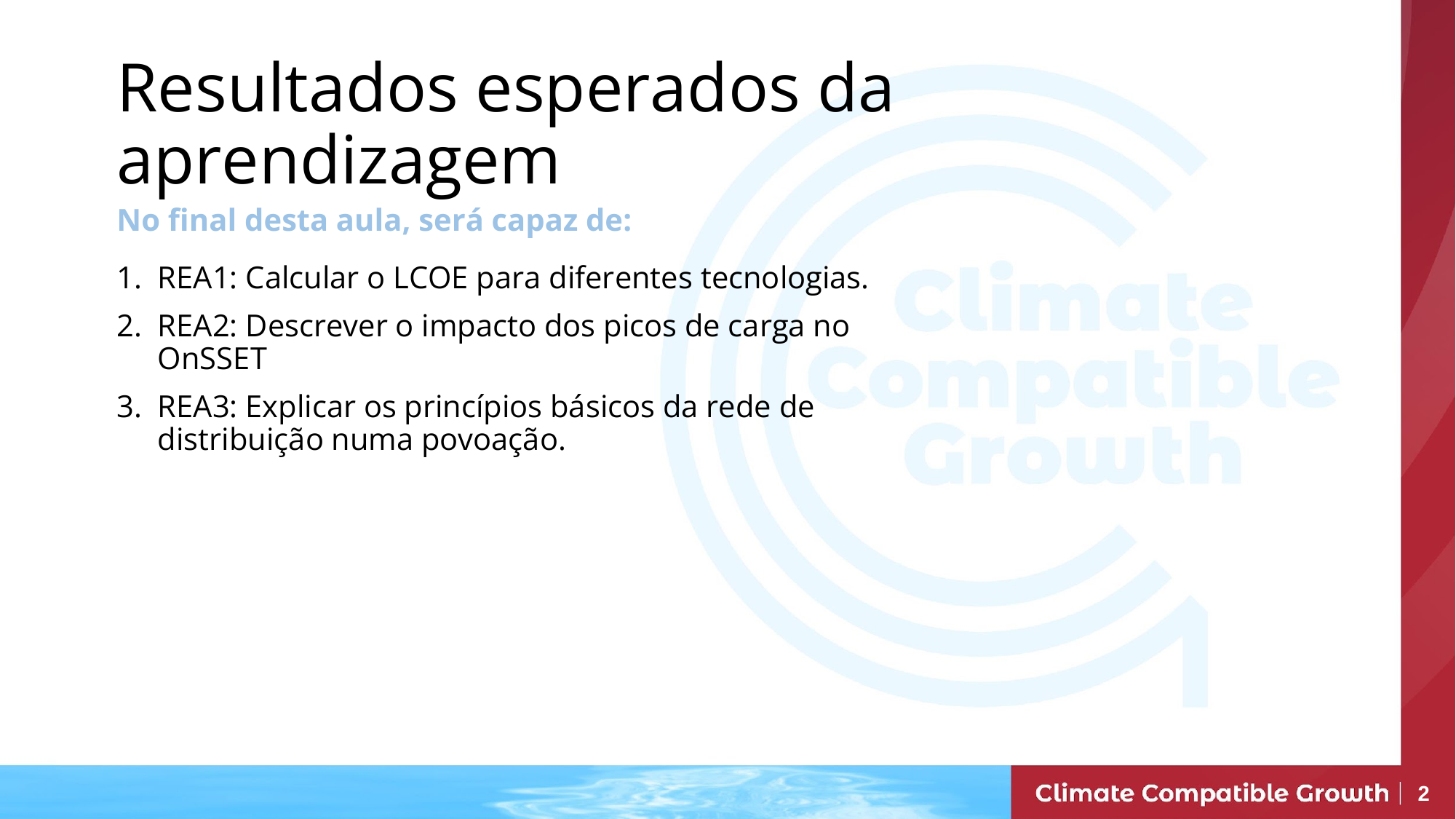

Resultados esperados da aprendizagem
No final desta aula, será capaz de:

REA1: Calcular o LCOE para diferentes tecnologias.
REA2: Descrever o impacto dos picos de carga no OnSSET
REA3: Explicar os princípios básicos da rede de distribuição numa povoação.